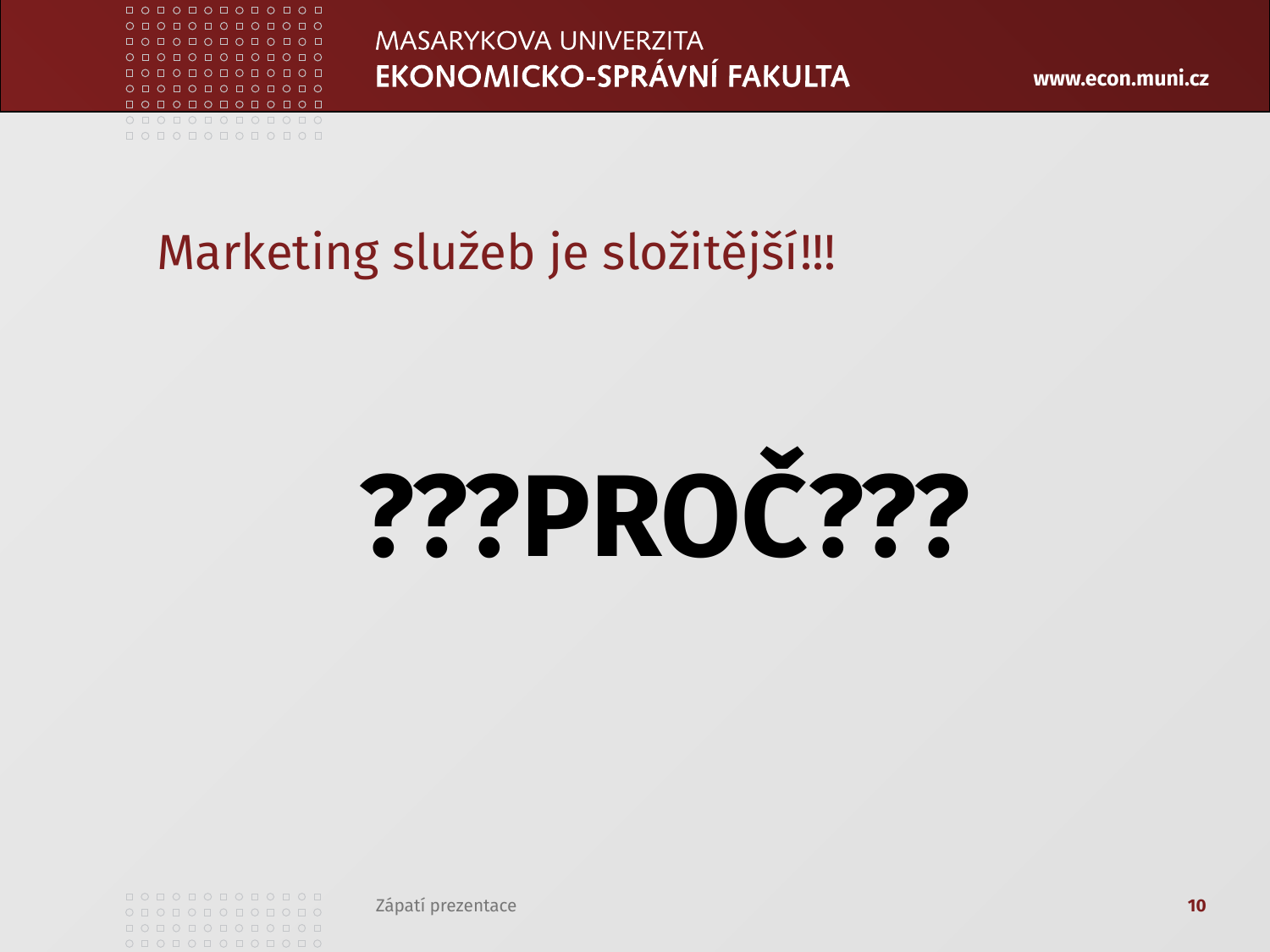

# Marketing služeb je složitější!!!

???PROČ???
10
Zápatí prezentace